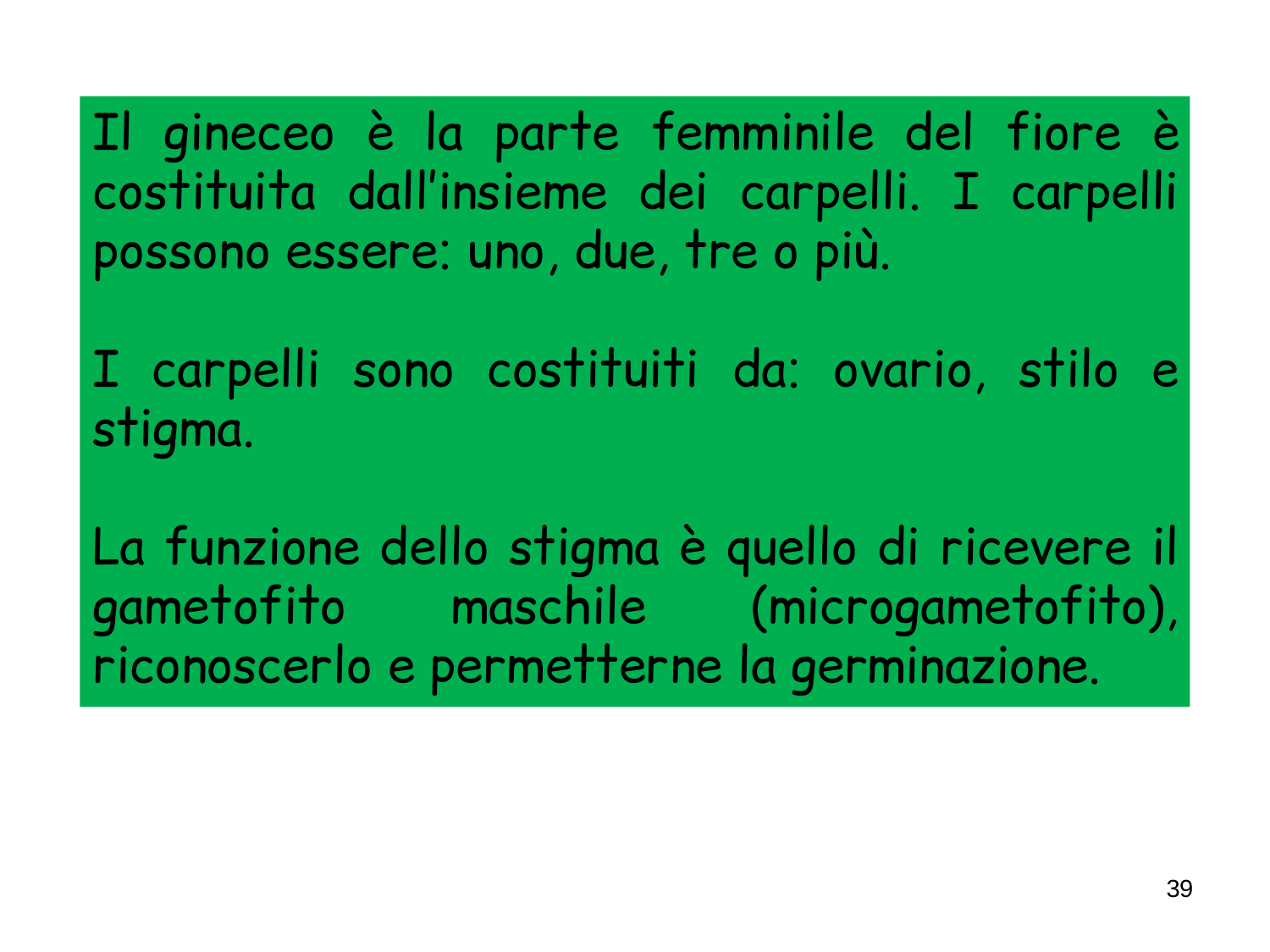

Il  gineceo  è  la  parte  femminile  del  fiore  è costituita  dall’insieme  dei  carpelli.  I  carpelli possono essere: uno, due, tre o più.
I  carpelli  sono  costituiti  da:  ovario,  stilo  e stigma.
La funzione dello stigma è quello di ricevere il gametofito    maschile    (microgametofito), riconoscerlo e permetterne la germinazione.
39